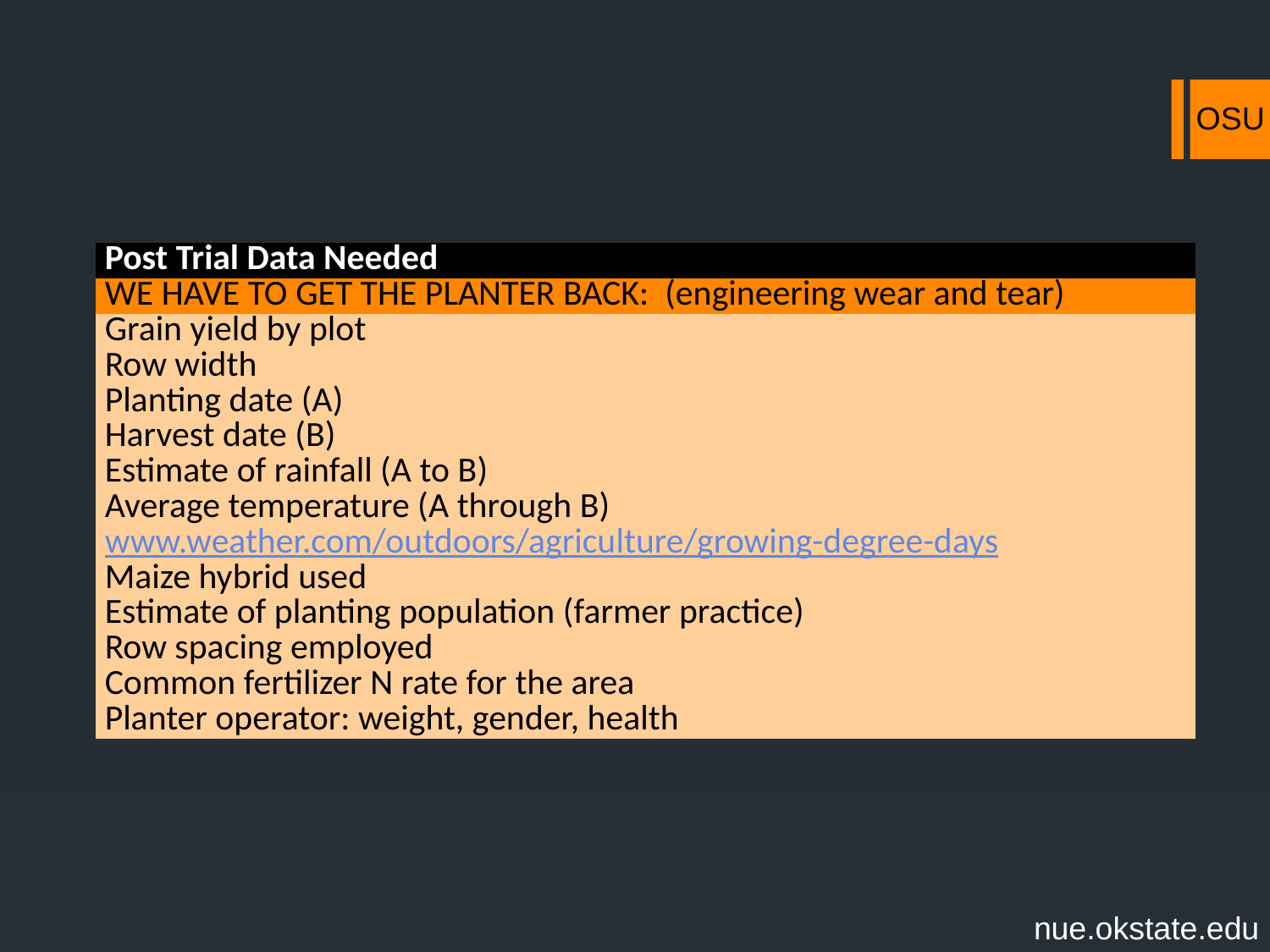

| Post Trial Data Needed |  |
| --- | --- |
| WE HAVE TO GET THE PLANTER BACK: (engineering wear and tear) |  |
| Grain yield by plot |  |
| Row width |  |
| Planting date (A) |  |
| Harvest date (B) |  |
| Estimate of rainfall (A to B) |  |
| Average temperature (A through B) |  |
| www.weather.com/outdoors/agriculture/growing-degree-days |  |
| Maize hybrid used |  |
| Estimate of planting population (farmer practice) |  |
| Row spacing employed |  |
| Common fertilizer N rate for the area |  |
| Planter operator: weight, gender, health |  |